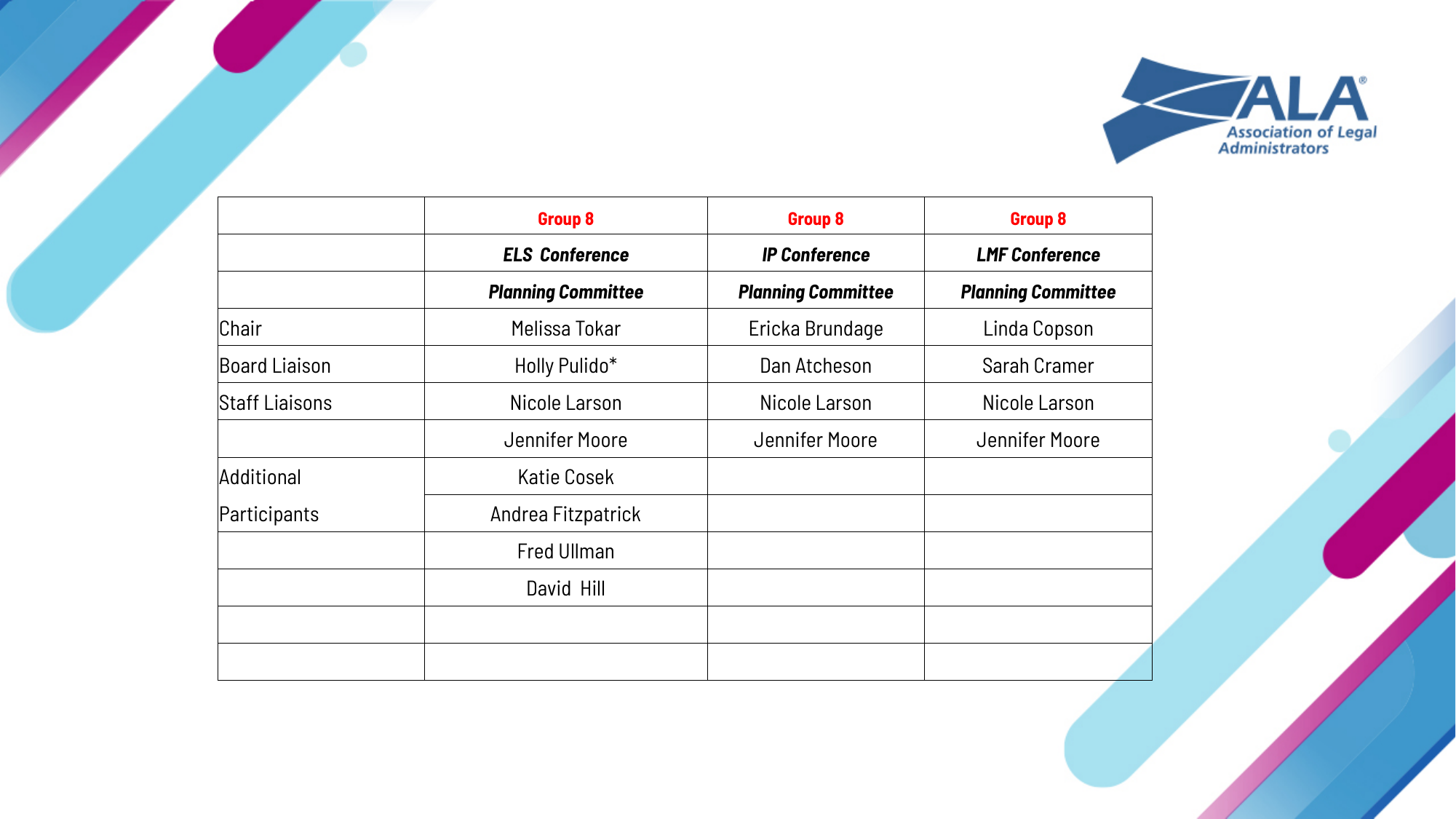

|  | Group 8 | Group 8 | Group 8 |
| --- | --- | --- | --- |
|  | ELS  Conference | IP Conference | LMF Conference |
|  | Planning Committee | Planning Committee | Planning Committee |
| Chair | Melissa Tokar | Ericka Brundage | Linda Copson |
| Board Liaison | Holly Pulido\* | Dan Atcheson | Sarah Cramer |
| Staff Liaisons | Nicole Larson | Nicole Larson | Nicole Larson |
|  | Jennifer Moore | Jennifer Moore | Jennifer Moore |
| Additional | Katie Cosek |  |  |
| Participants | Andrea Fitzpatrick |  |  |
|  | Fred Ullman |  |  |
|  | David  Hill |  |  |
|  |  |  |  |
|  |  |  |  |